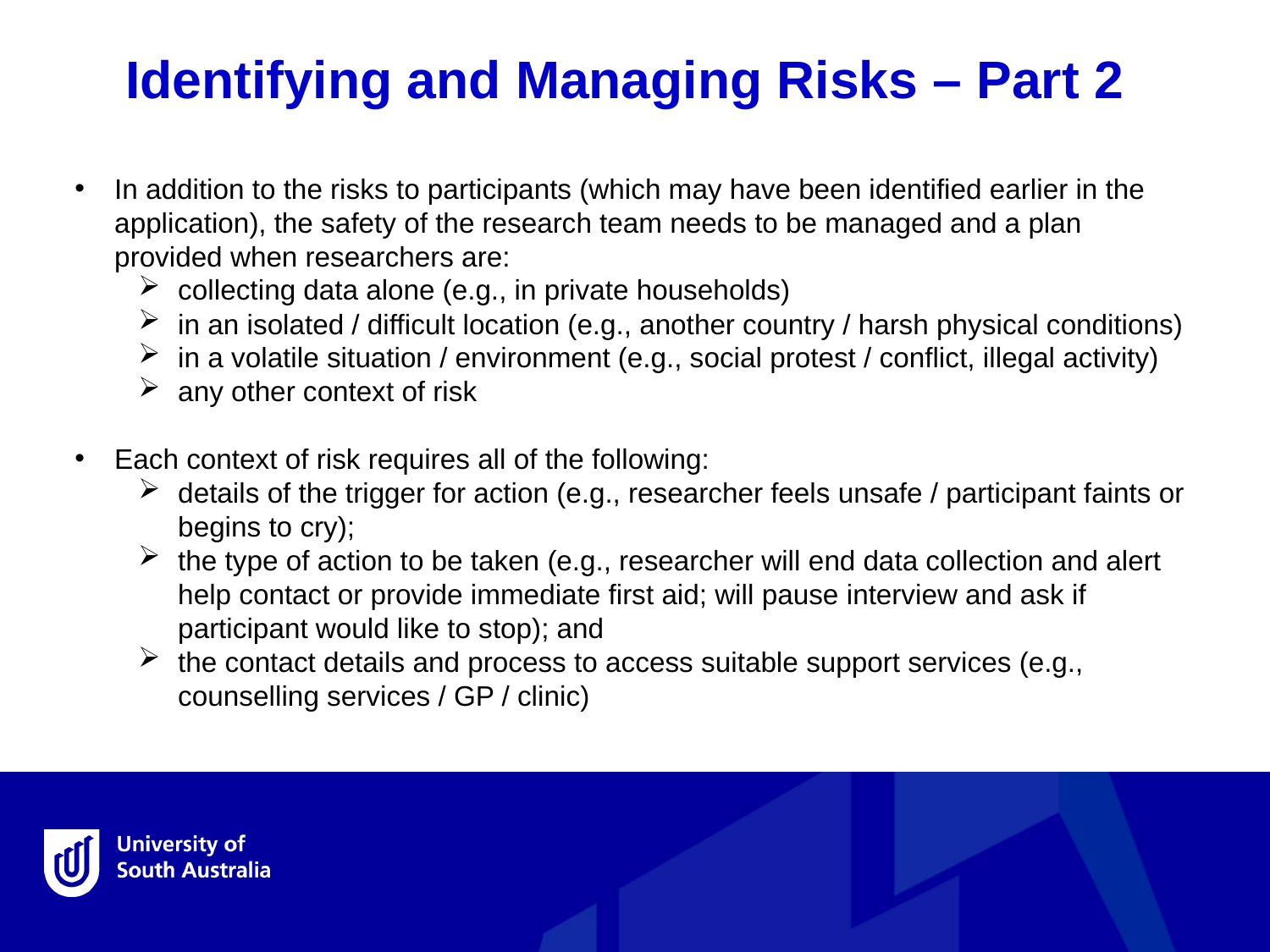

Identifying and Managing Risks – Part 2
In addition to the risks to participants (which may have been identified earlier in the application), the safety of the research team needs to be managed and a plan provided when researchers are:
collecting data alone (e.g., in private households)
in an isolated / difficult location (e.g., another country / harsh physical conditions)
in a volatile situation / environment (e.g., social protest / conflict, illegal activity)
any other context of risk

Each context of risk requires all of the following:
details of the trigger for action (e.g., researcher feels unsafe / participant faints or begins to cry);
the type of action to be taken (e.g., researcher will end data collection and alert help contact or provide immediate first aid; will pause interview and ask if participant would like to stop); and
the contact details and process to access suitable support services (e.g., counselling services / GP / clinic)